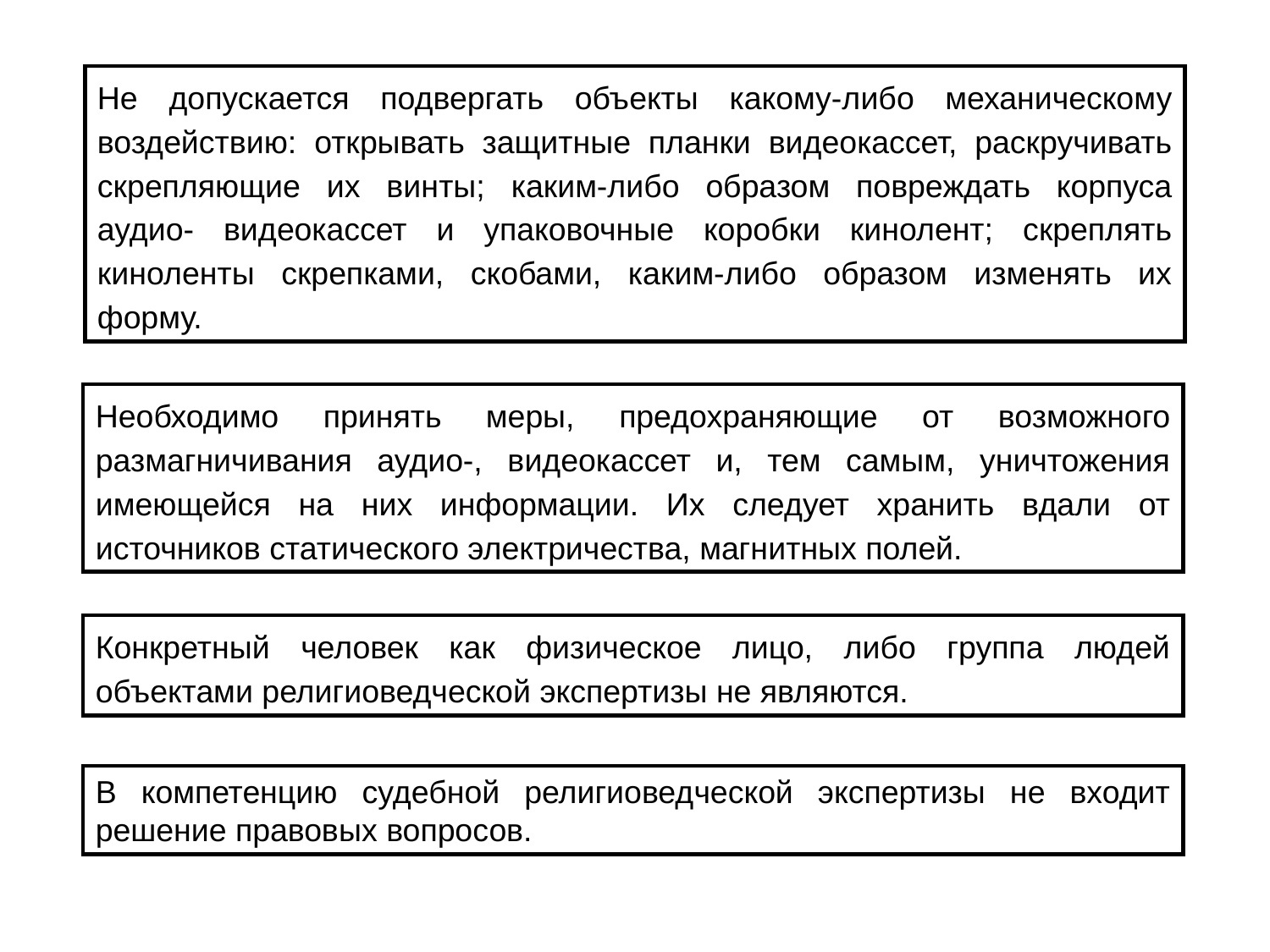

Не допускается подвергать объекты какому-либо механическому воздействию: открывать защитные планки видеокассет, раскручивать скрепляющие их винты; каким-либо образом повреждать корпуса аудио- видеокассет и упаковочные коробки кинолент; скреплять киноленты скрепками, скобами, каким-либо образом изменять их форму.
Необходимо принять меры, предохраняющие от возможного размагничивания аудио-, видеокассет и, тем самым, уничтожения имеющейся на них информации. Их следует хранить вдали от источников статического электричества, магнитных полей.
Конкретный человек как физическое лицо, либо группа людей объектами религиоведческой экспертизы не являются.
В компетенцию судебной религиоведческой экспертизы не входит решение правовых вопросов.